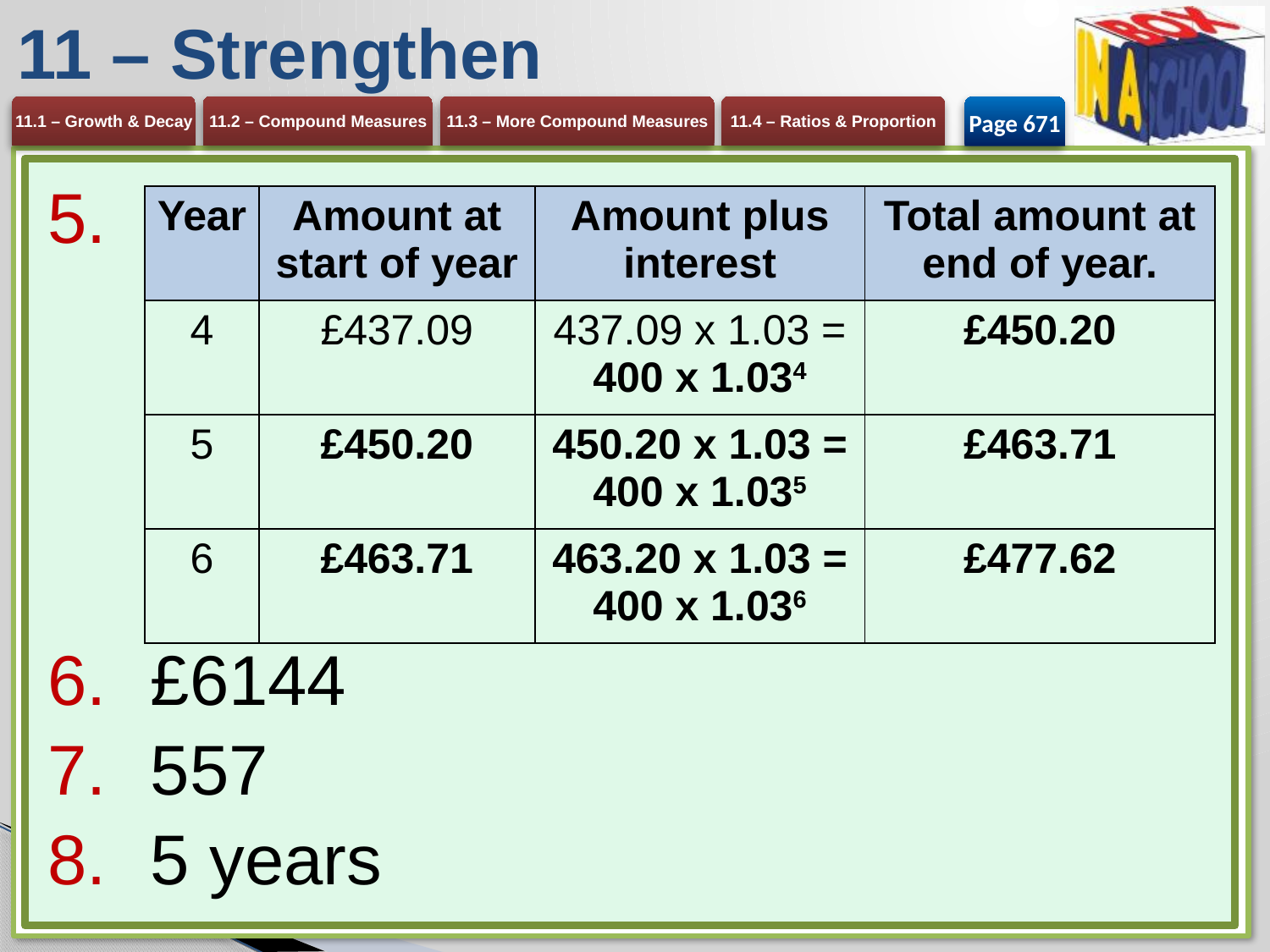

# 11 – Strengthen
Page 671

£6144
557
5 years
| Year | Amount at start of year | Amount plus interest | Total amount at end of year. |
| --- | --- | --- | --- |
| 4 | £437.09 | 437.09 x 1.03 = 400 x 1.034 | £450.20 |
| 5 | £450.20 | 450.20 x 1.03 = 400 x 1.035 | £463.71 |
| 6 | £463.71 | 463.20 x 1.03 = 400 x 1.036 | £477.62 |